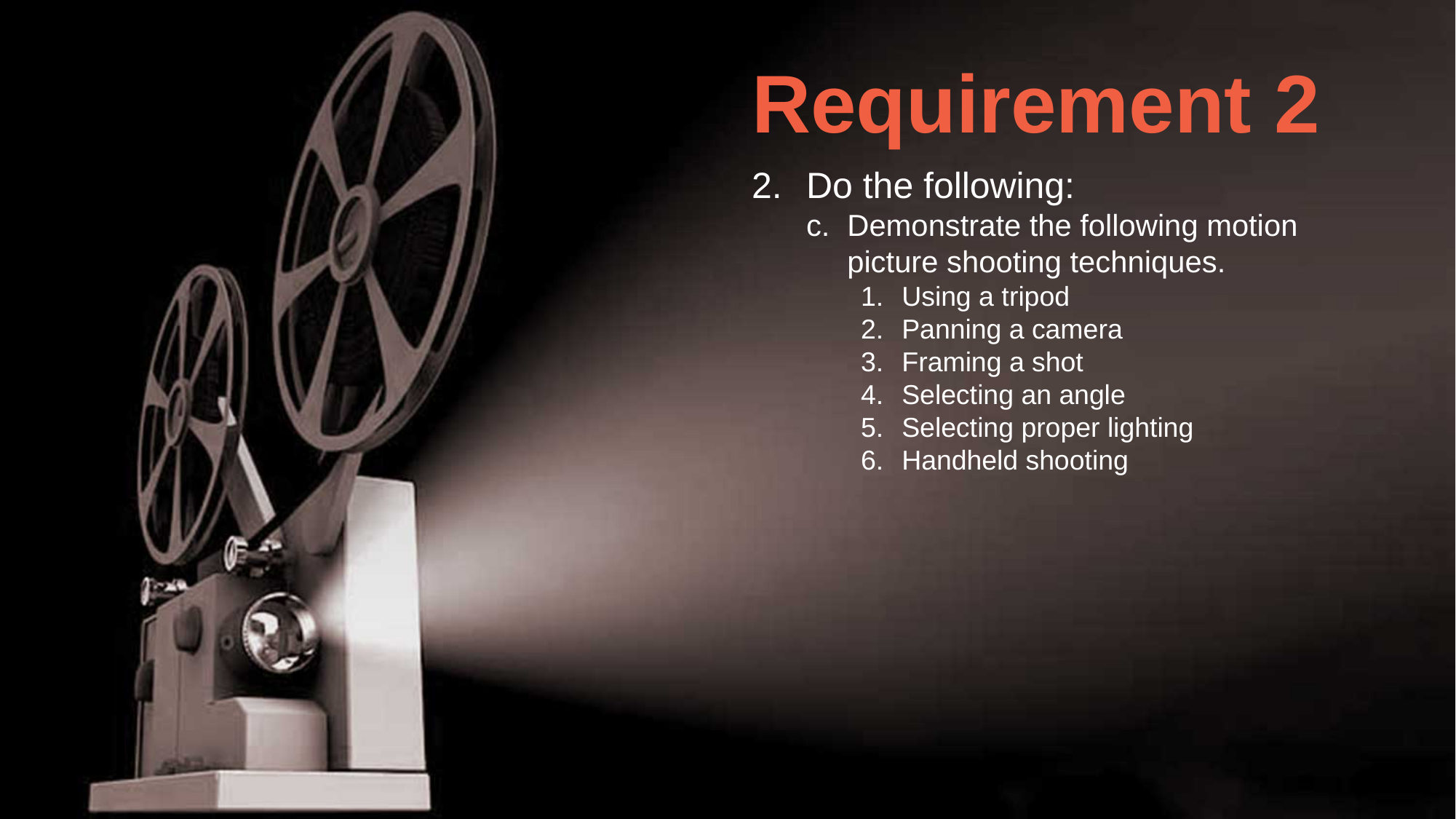

Requirement 2
Do the following:
Demonstrate the following motion picture shooting techniques.
Using a tripod
Panning a camera
Framing a shot
Selecting an angle
Selecting proper lighting
Handheld shooting